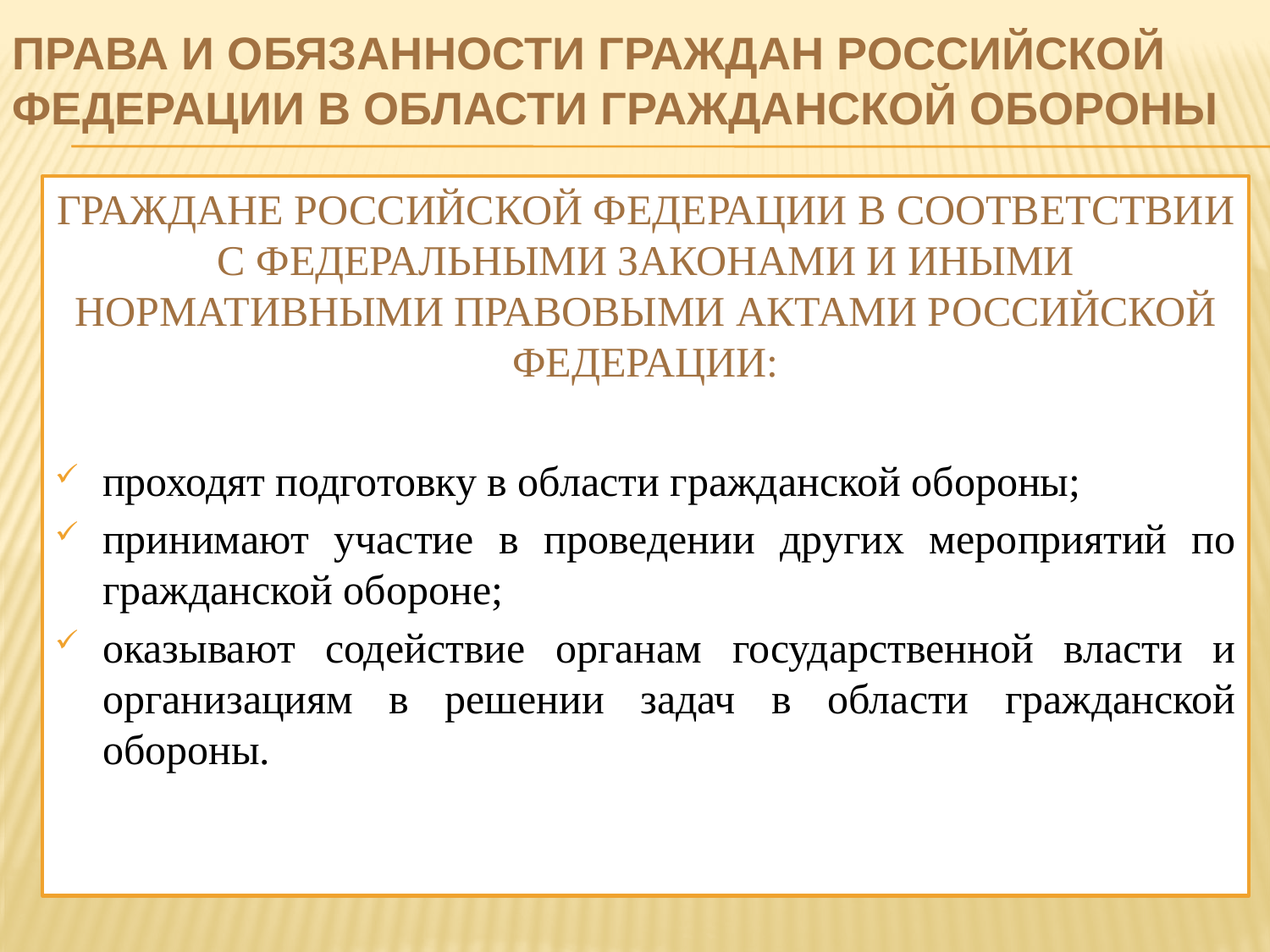

# ПРАВА И ОБЯЗАННОСТИ ГРАЖДАН РОССИЙСКОЙ ФЕДЕРАЦИИ В ОБЛАСТИ ГРАЖДАНСКОЙ ОБОРОНЫ
ГРАЖДАНЕ РОССИЙСКОЙ ФЕДЕРАЦИИ В СООТВЕТСТВИИ С ФЕДЕРАЛЬНЫМИ ЗАКОНАМИ И ИНЫМИ НОРМАТИВНЫМИ ПРАВОВЫМИ АКТАМИ РОССИЙСКОЙ ФЕДЕРАЦИИ:

проходят подготовку в области гражданской обороны;
принимают участие в проведении других мероприятий по гражданской обороне;
оказывают содействие органам государственной власти и организациям в решении задач в области гражданской обороны.